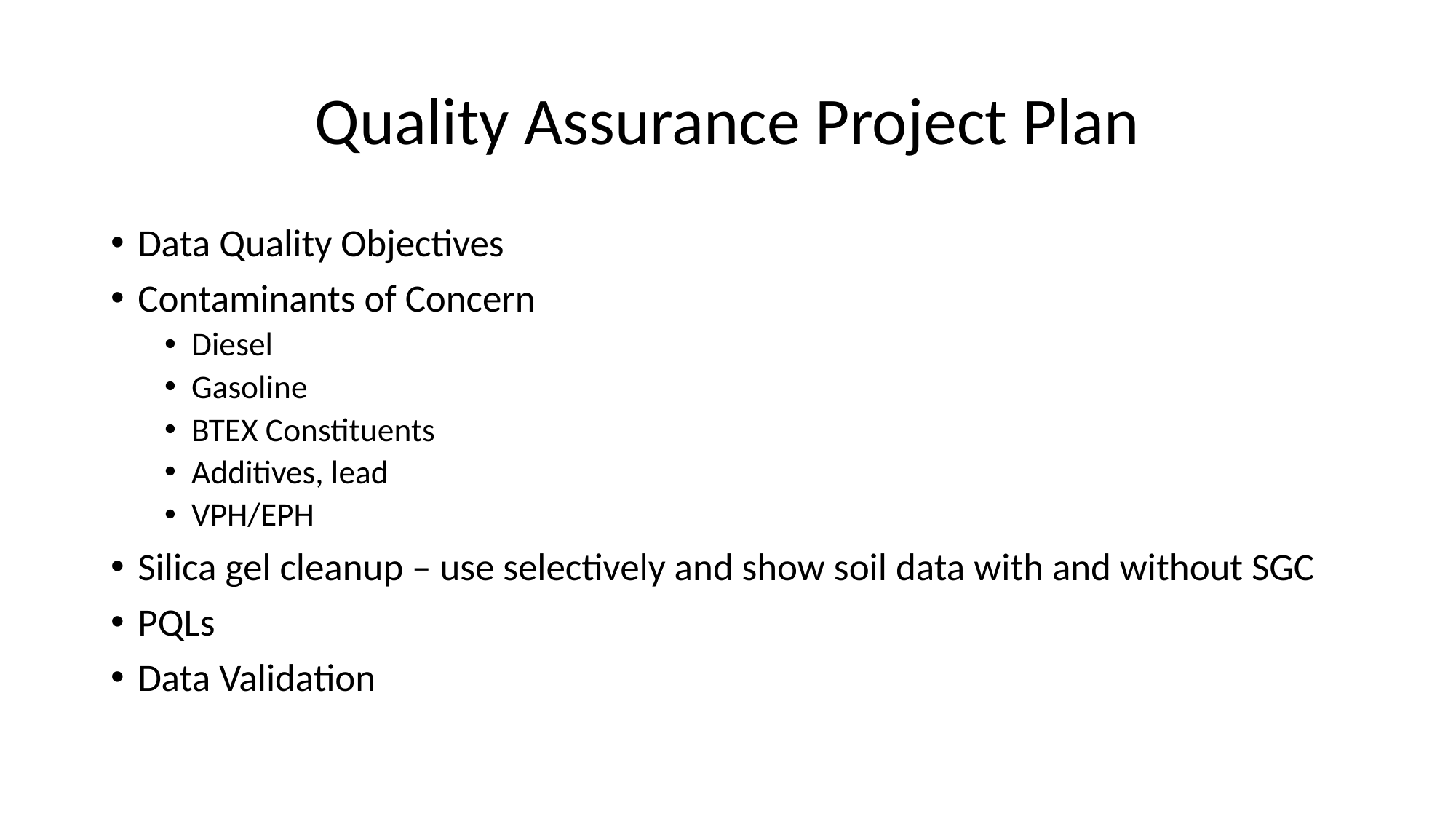

# Quality Assurance Project Plan
Data Quality Objectives
Contaminants of Concern
Diesel
Gasoline
BTEX Constituents
Additives, lead
VPH/EPH
Silica gel cleanup – use selectively and show soil data with and without SGC
PQLs
Data Validation